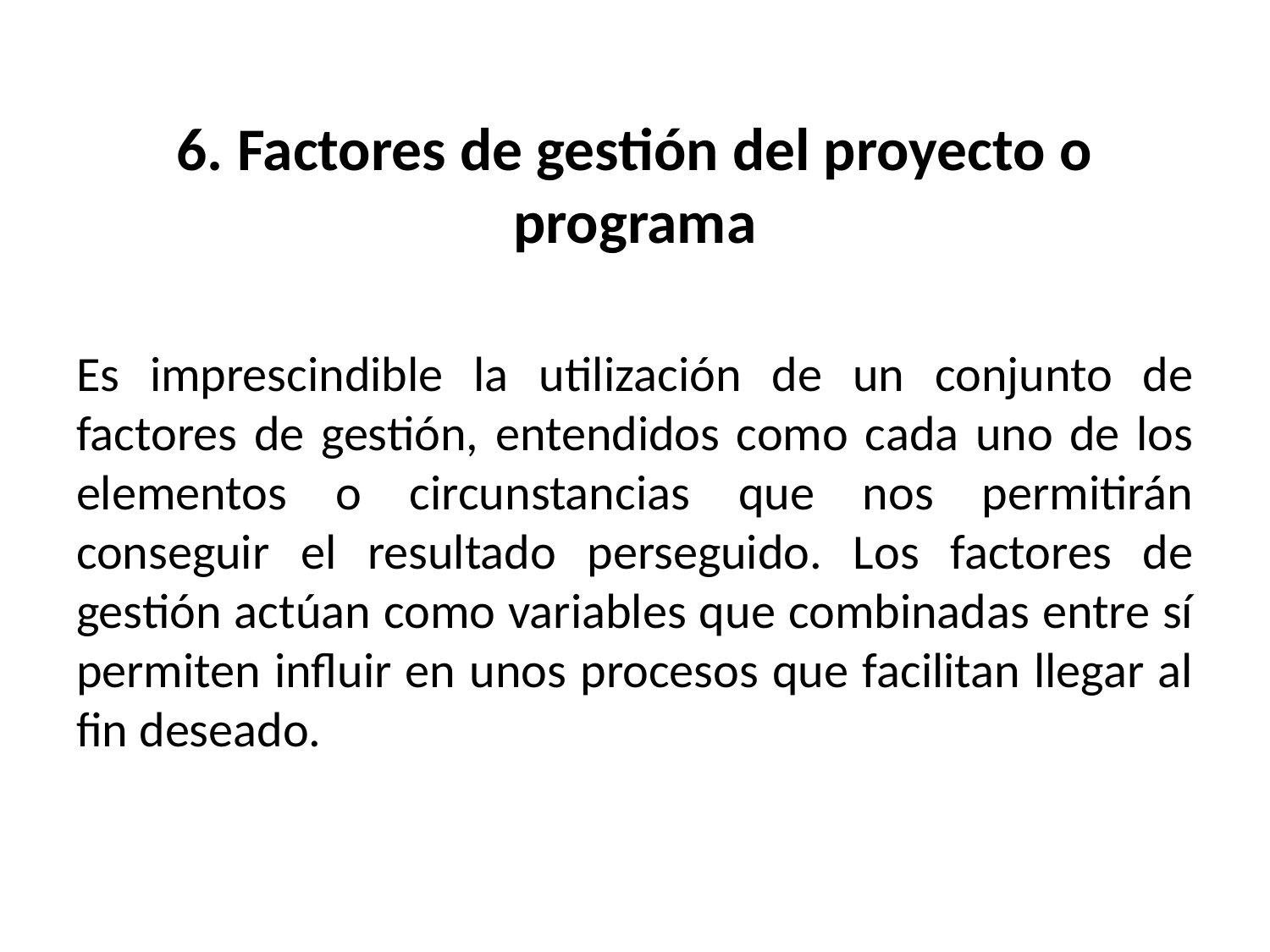

# 6. Factores de gestión del proyecto o programa
Es imprescindible la utilización de un conjunto de factores de gestión, entendidos como cada uno de los elementos o circunstancias que nos permitirán conseguir el resultado perseguido. Los factores de gestión actúan como variables que combinadas entre sí permiten influir en unos procesos que facilitan llegar al fin deseado.